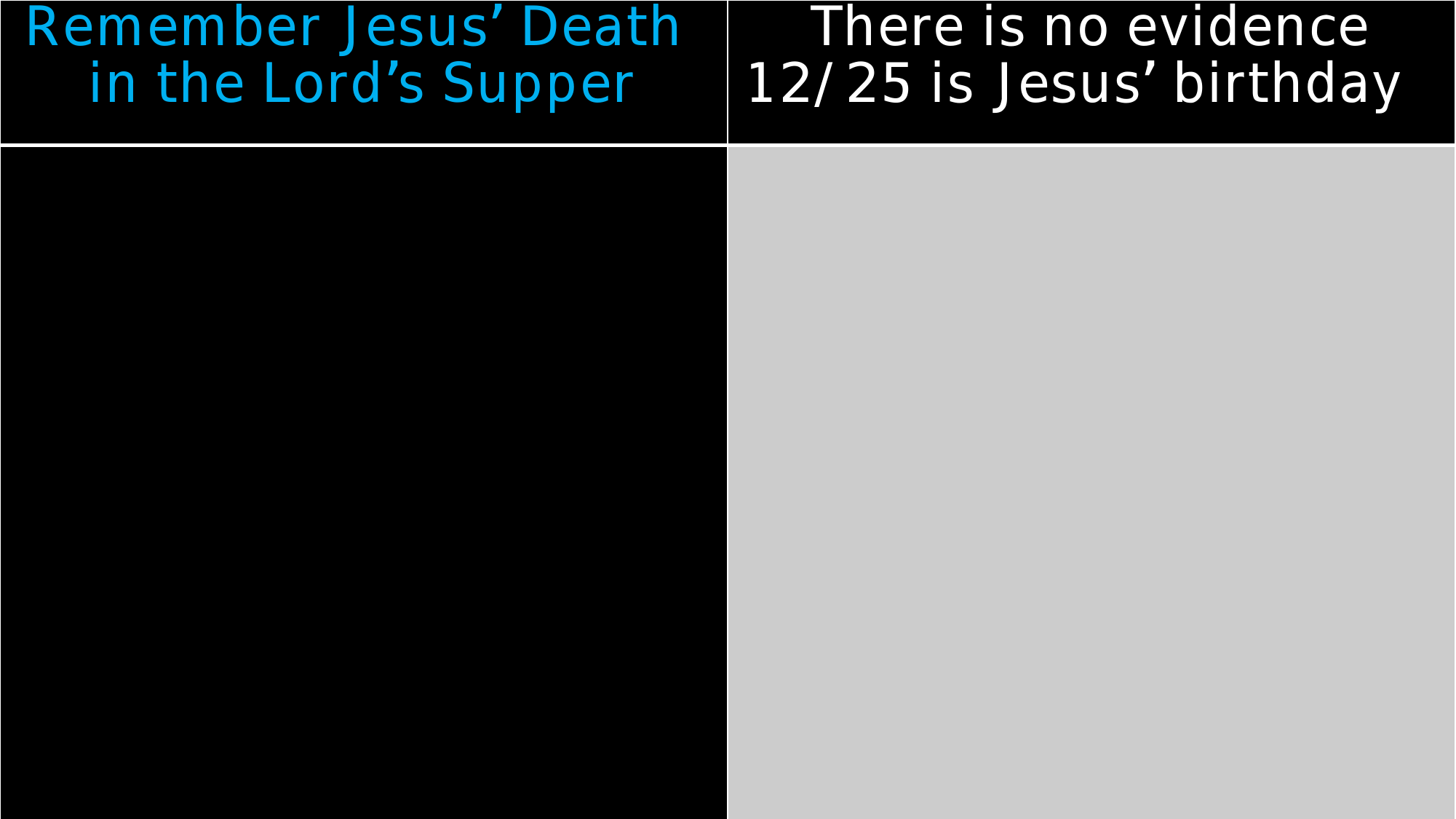

| Remember Jesus’ Death in the Lord’s Supper | There is no evidence 12/25 is Jesus’ birthday |
| --- | --- |
|  |  |